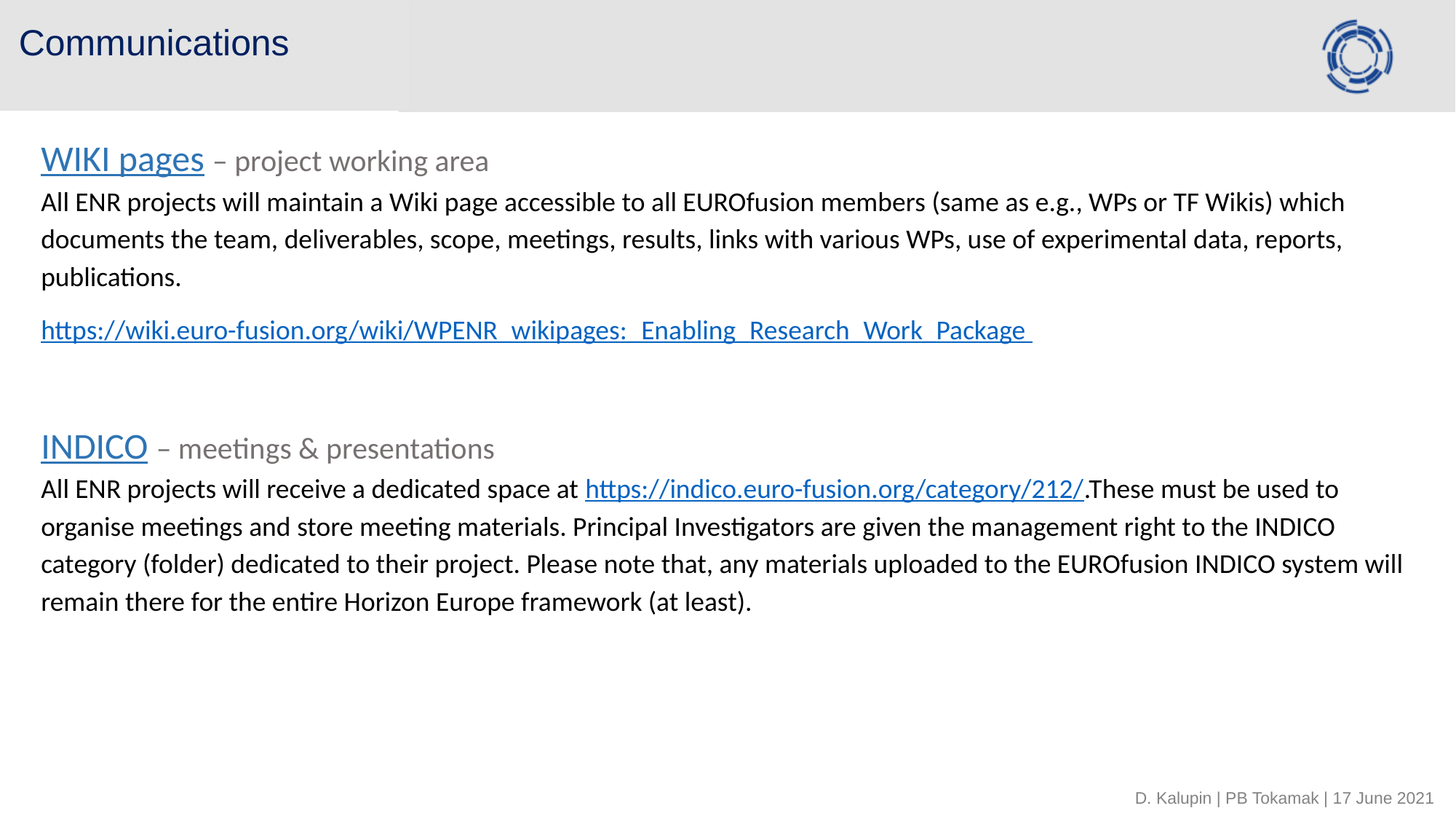

# Communications
WIKI pages – project working area
All ENR projects will maintain a Wiki page accessible to all EUROfusion members (same as e.g., WPs or TF Wikis) which documents the team, deliverables, scope, meetings, results, links with various WPs, use of experimental data, reports, publications.
https://wiki.euro-fusion.org/wiki/WPENR_wikipages:_Enabling_Research_Work_Package

INDICO – meetings & presentations
All ENR projects will receive a dedicated space at https://indico.euro-fusion.org/category/212/.These must be used to organise meetings and store meeting materials. Principal Investigators are given the management right to the INDICO category (folder) dedicated to their project. Please note that, any materials uploaded to the EUROfusion INDICO system will remain there for the entire Horizon Europe framework (at least).
D. Kalupin | PB Tokamak | 17 June 2021